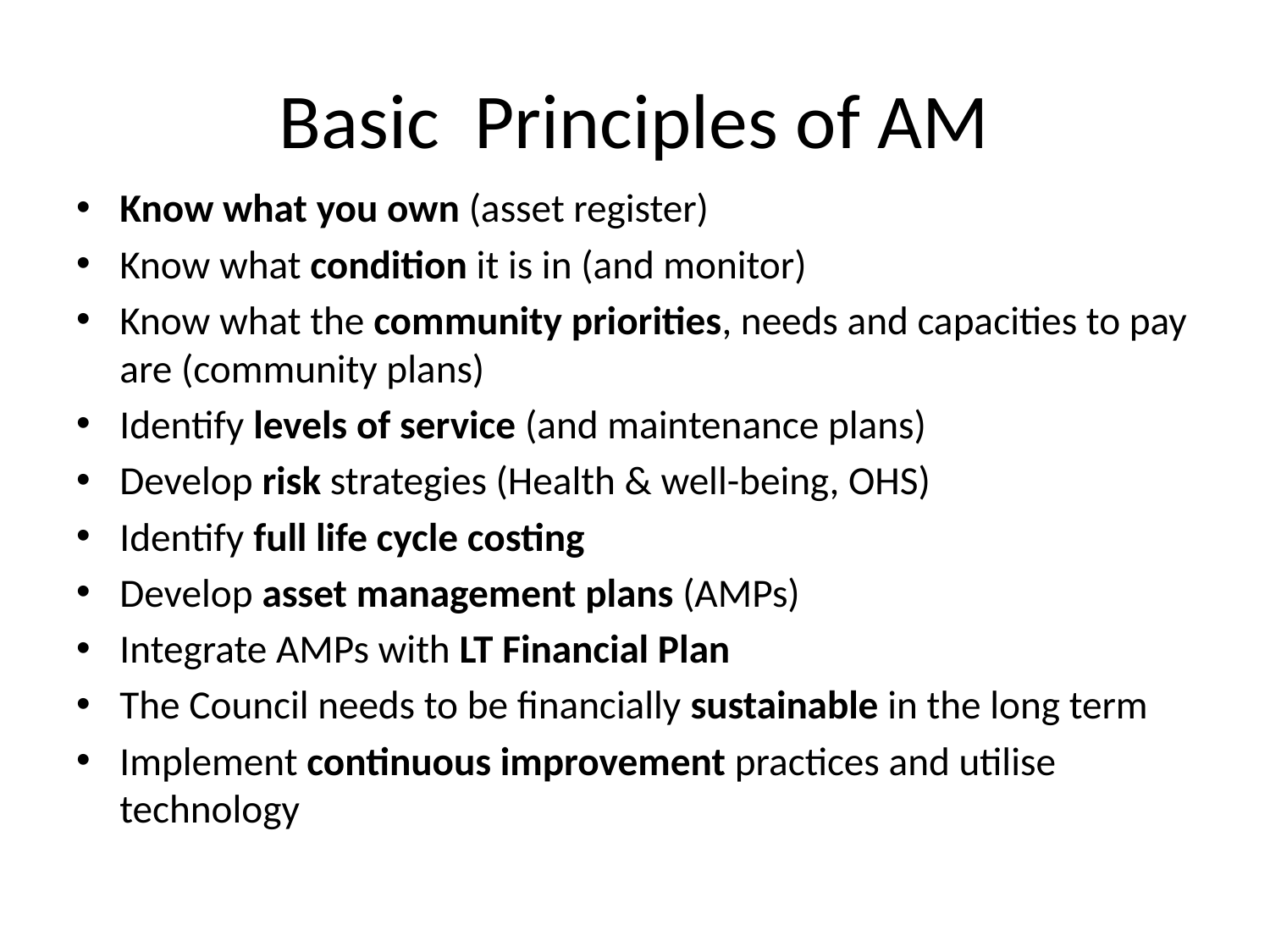

# Basic  Principles of AM
Know what you own (asset register)
Know what condition it is in (and monitor)
Know what the community priorities, needs and capacities to pay are (community plans)
Identify levels of service (and maintenance plans)
Develop risk strategies (Health & well-being, OHS)
Identify full life cycle costing
Develop asset management plans (AMPs)
Integrate AMPs with LT Financial Plan
The Council needs to be financially sustainable in the long term
Implement continuous improvement practices and utilise technology